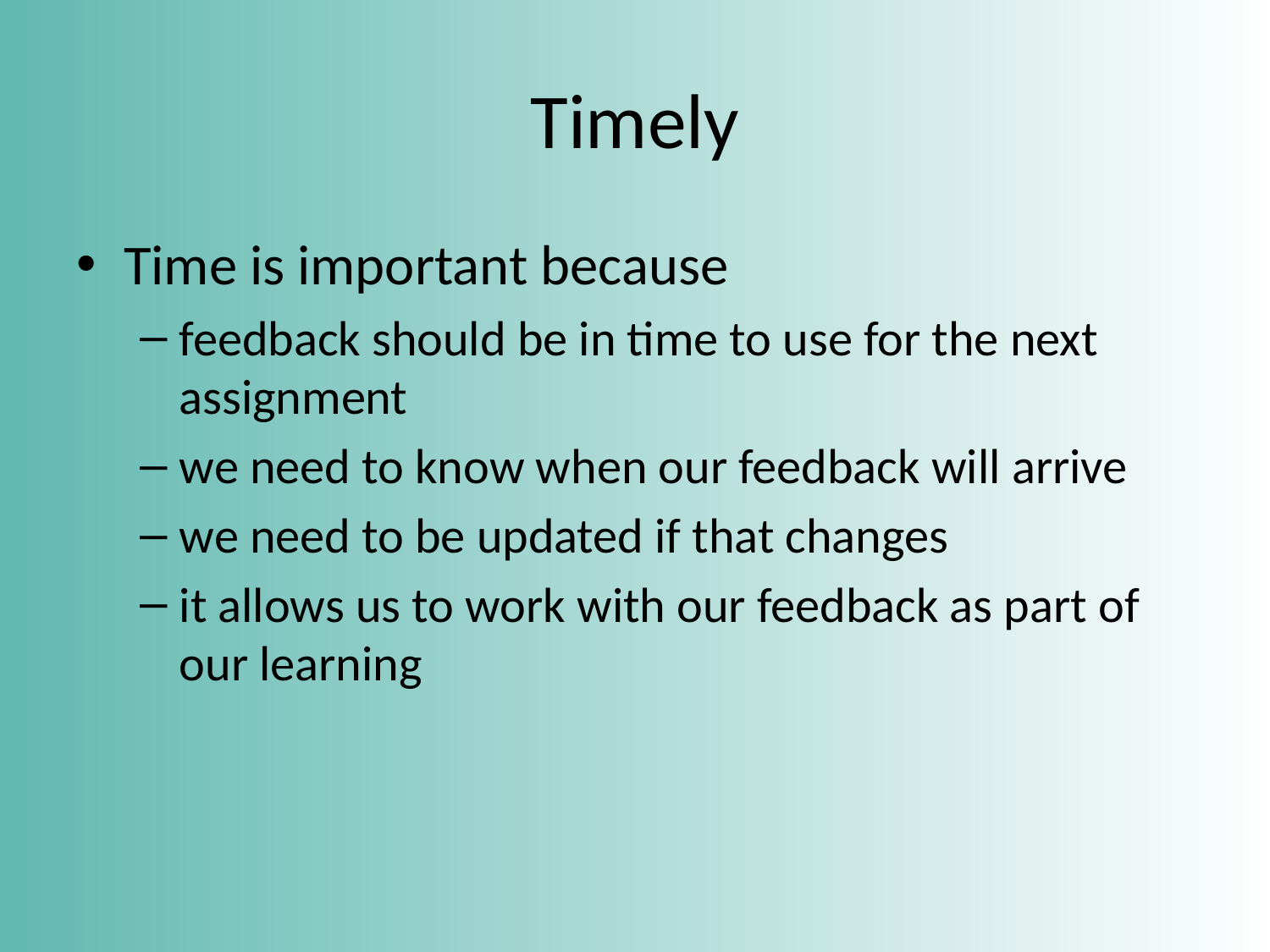

# Timely
Time is important because
feedback should be in time to use for the next assignment
we need to know when our feedback will arrive
we need to be updated if that changes
it allows us to work with our feedback as part of our learning